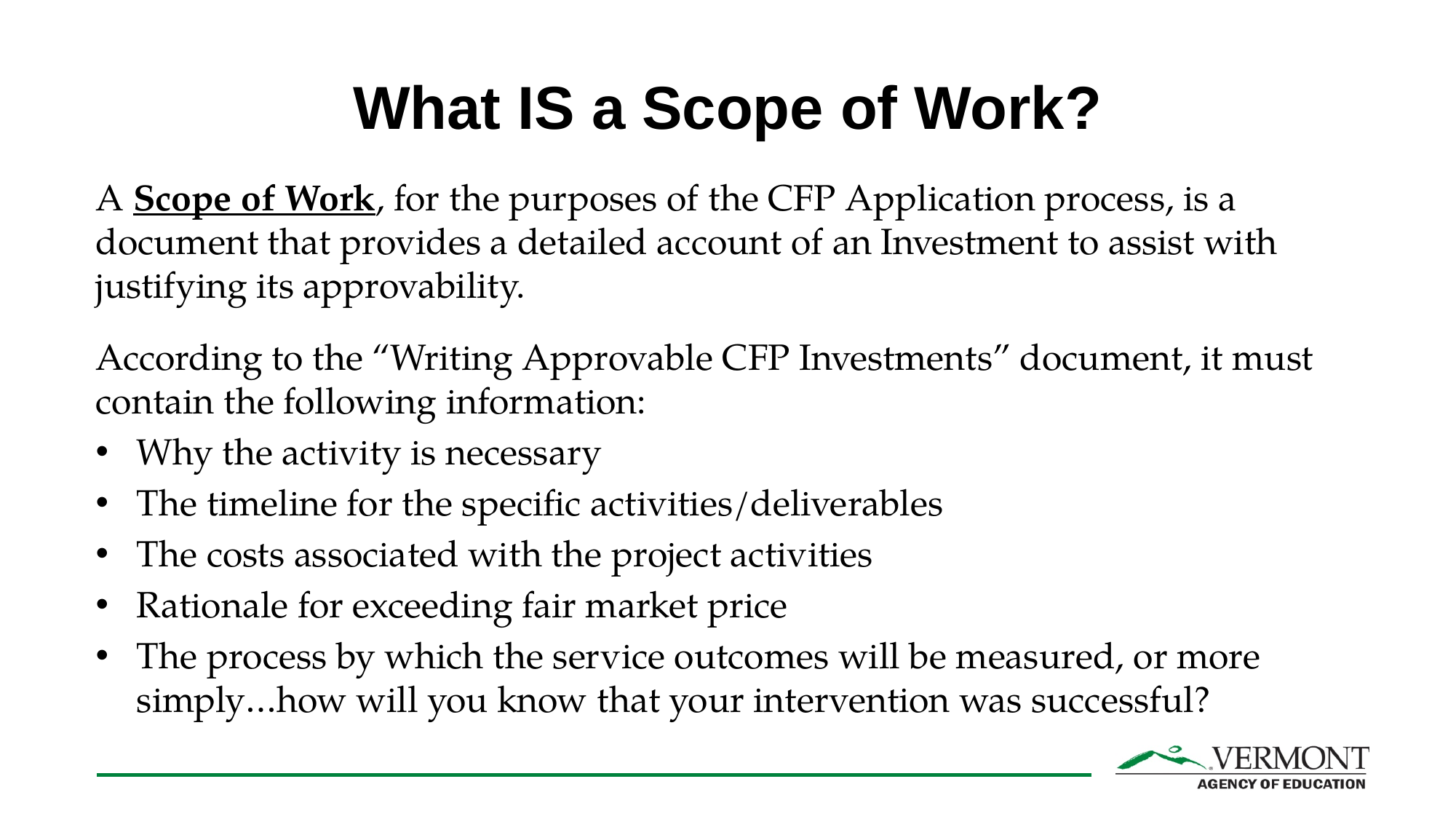

# What IS a Scope of Work?
A Scope of Work, for the purposes of the CFP Application process, is a document that provides a detailed account of an Investment to assist with justifying its approvability.

According to the “Writing Approvable CFP Investments” document, it must contain the following information:
Why the activity is necessary
The timeline for the specific activities/deliverables
The costs associated with the project activities
Rationale for exceeding fair market price
The process by which the service outcomes will be measured, or more simply…how will you know that your intervention was successful?